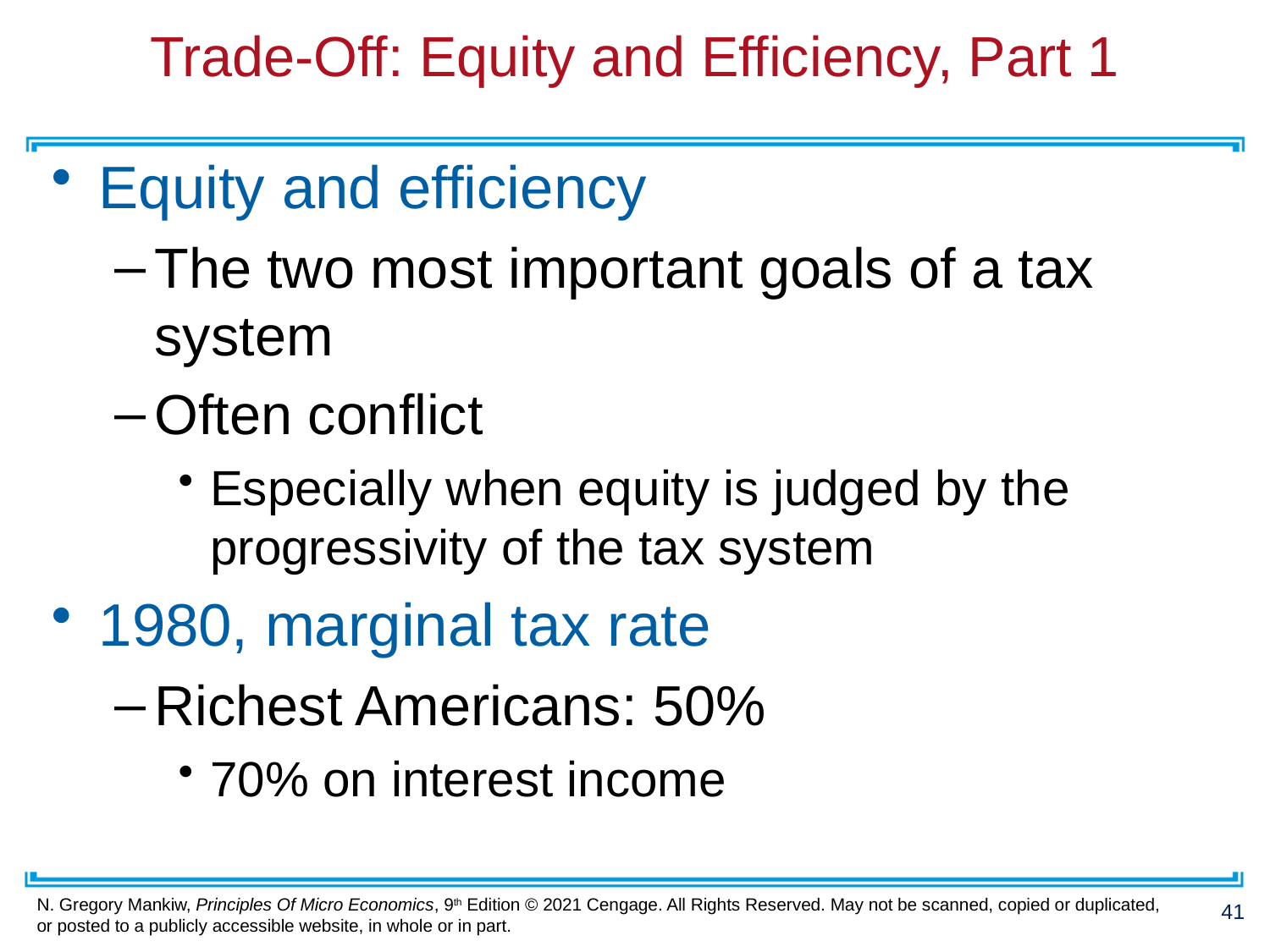

# Trade-Off: Equity and Efficiency, Part 1
Equity and efficiency
The two most important goals of a tax system
Often conflict
Especially when equity is judged by the progressivity of the tax system
1980, marginal tax rate
Richest Americans: 50%
70% on interest income
41